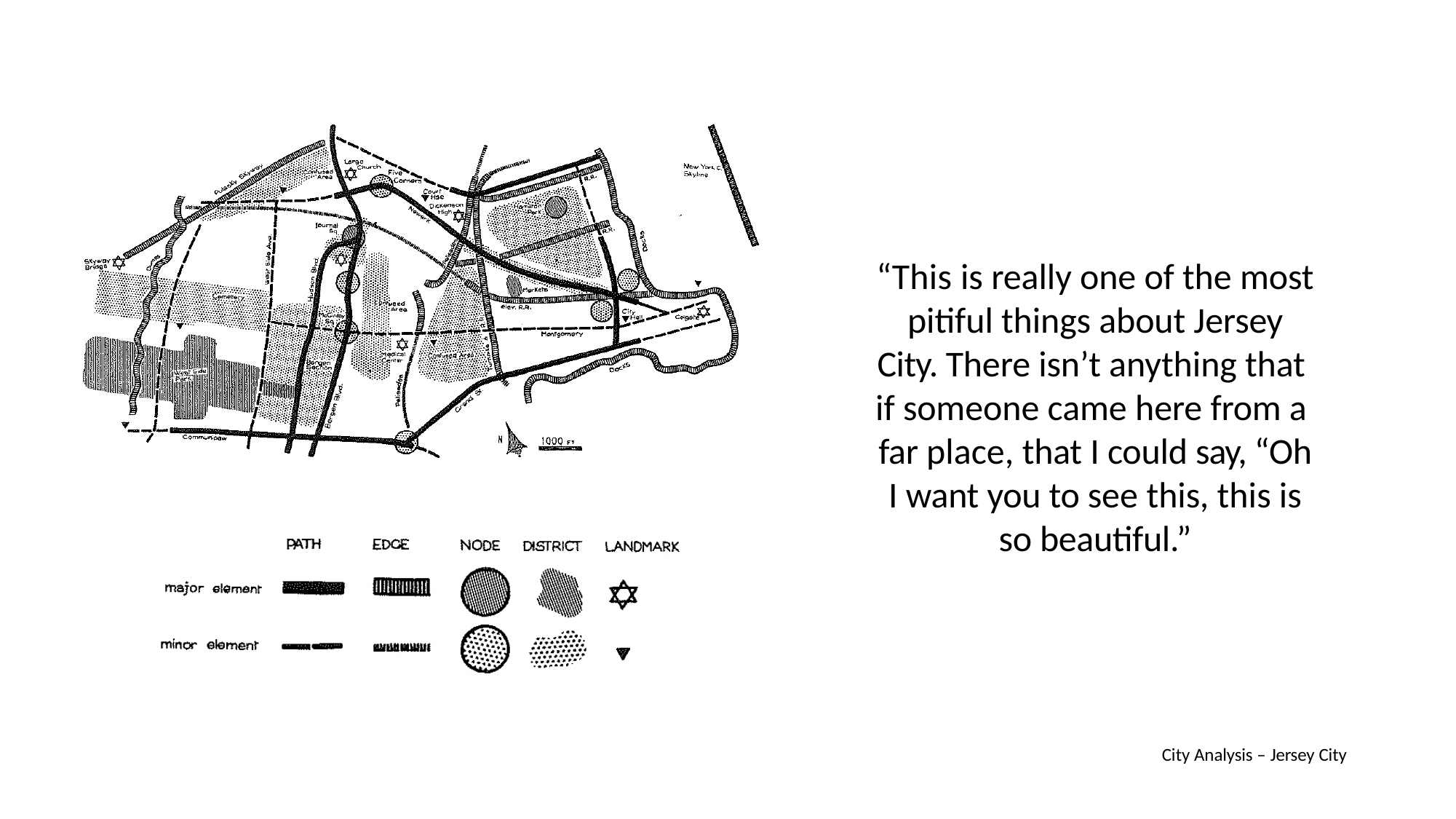

“This is really one of the most  pitiful things about Jersey  City. There isn’t anything that  if someone came here from a  far place, that I could say, “Oh  I want you to see this, this is  so beautiful.”

City Analysis – Jersey City